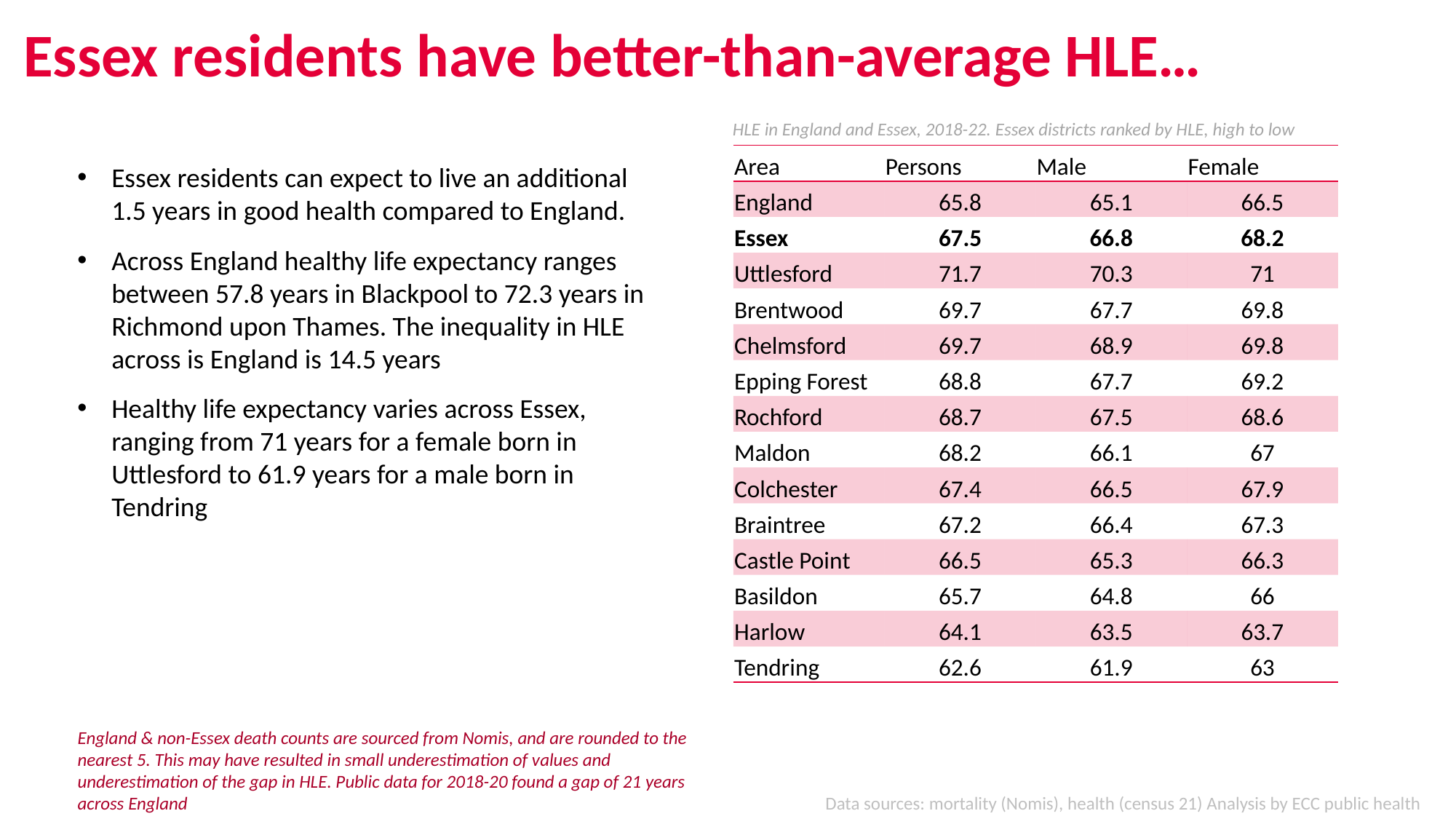

# Essex residents have better-than-average HLE…
HLE in England and Essex, 2018-22. Essex districts ranked by HLE, high to low
| Area | Persons | Male | Female |
| --- | --- | --- | --- |
| England | 65.8 | 65.1 | 66.5 |
| Essex | 67.5 | 66.8 | 68.2 |
| Uttlesford | 71.7 | 70.3 | 71 |
| Brentwood | 69.7 | 67.7 | 69.8 |
| Chelmsford | 69.7 | 68.9 | 69.8 |
| Epping Forest | 68.8 | 67.7 | 69.2 |
| Rochford | 68.7 | 67.5 | 68.6 |
| Maldon | 68.2 | 66.1 | 67 |
| Colchester | 67.4 | 66.5 | 67.9 |
| Braintree | 67.2 | 66.4 | 67.3 |
| Castle Point | 66.5 | 65.3 | 66.3 |
| Basildon | 65.7 | 64.8 | 66 |
| Harlow | 64.1 | 63.5 | 63.7 |
| Tendring | 62.6 | 61.9 | 63 |
Essex residents can expect to live an additional 1.5 years in good health compared to England.
Across England healthy life expectancy ranges between 57.8 years in Blackpool to 72.3 years in Richmond upon Thames. The inequality in HLE across is England is 14.5 years
Healthy life expectancy varies across Essex, ranging from 71 years for a female born in Uttlesford to 61.9 years for a male born in Tendring
England & non-Essex death counts are sourced from Nomis, and are rounded to the nearest 5. This may have resulted in small underestimation of values and underestimation of the gap in HLE. Public data for 2018-20 found a gap of 21 years across England
Data sources: mortality (Nomis), health (census 21) Analysis by ECC public health